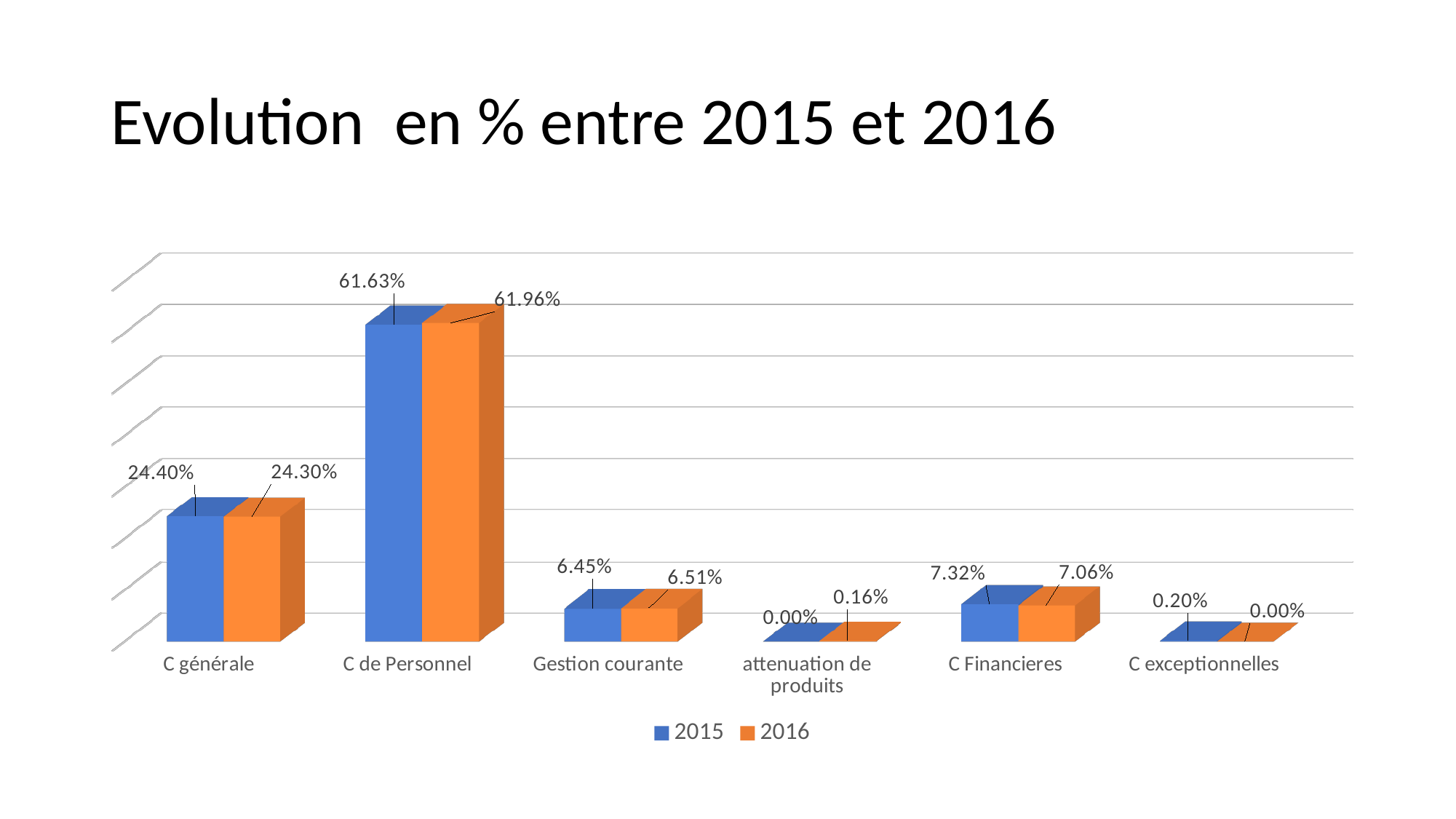

# Evolution  en % entre 2015 et 2016

[unsupported chart]